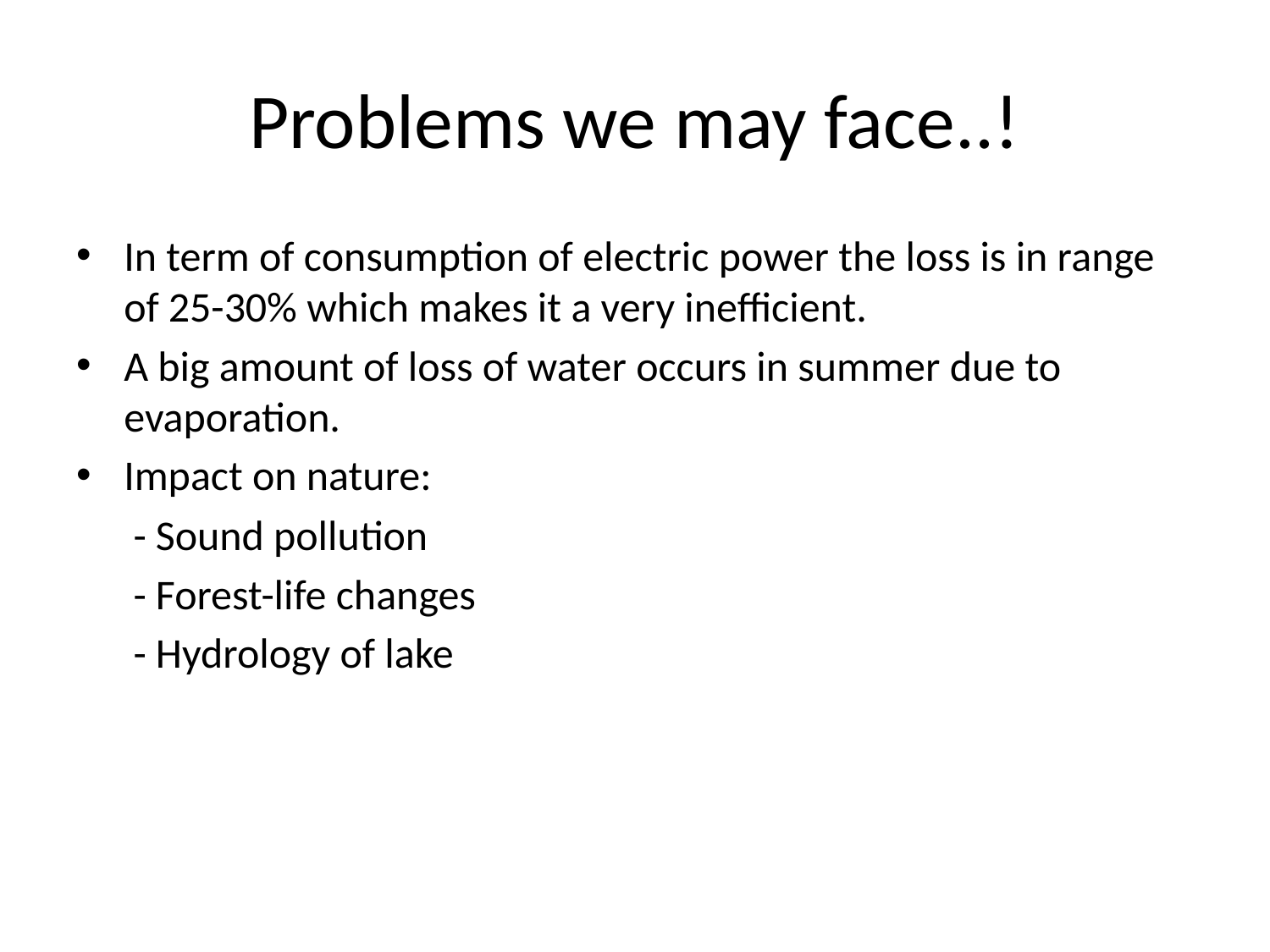

# Problems we may face..!
In term of consumption of electric power the loss is in range of 25-30% which makes it a very inefficient.
A big amount of loss of water occurs in summer due to evaporation.
Impact on nature:
      - Sound pollution
      - Forest-life changes
      - Hydrology of lake